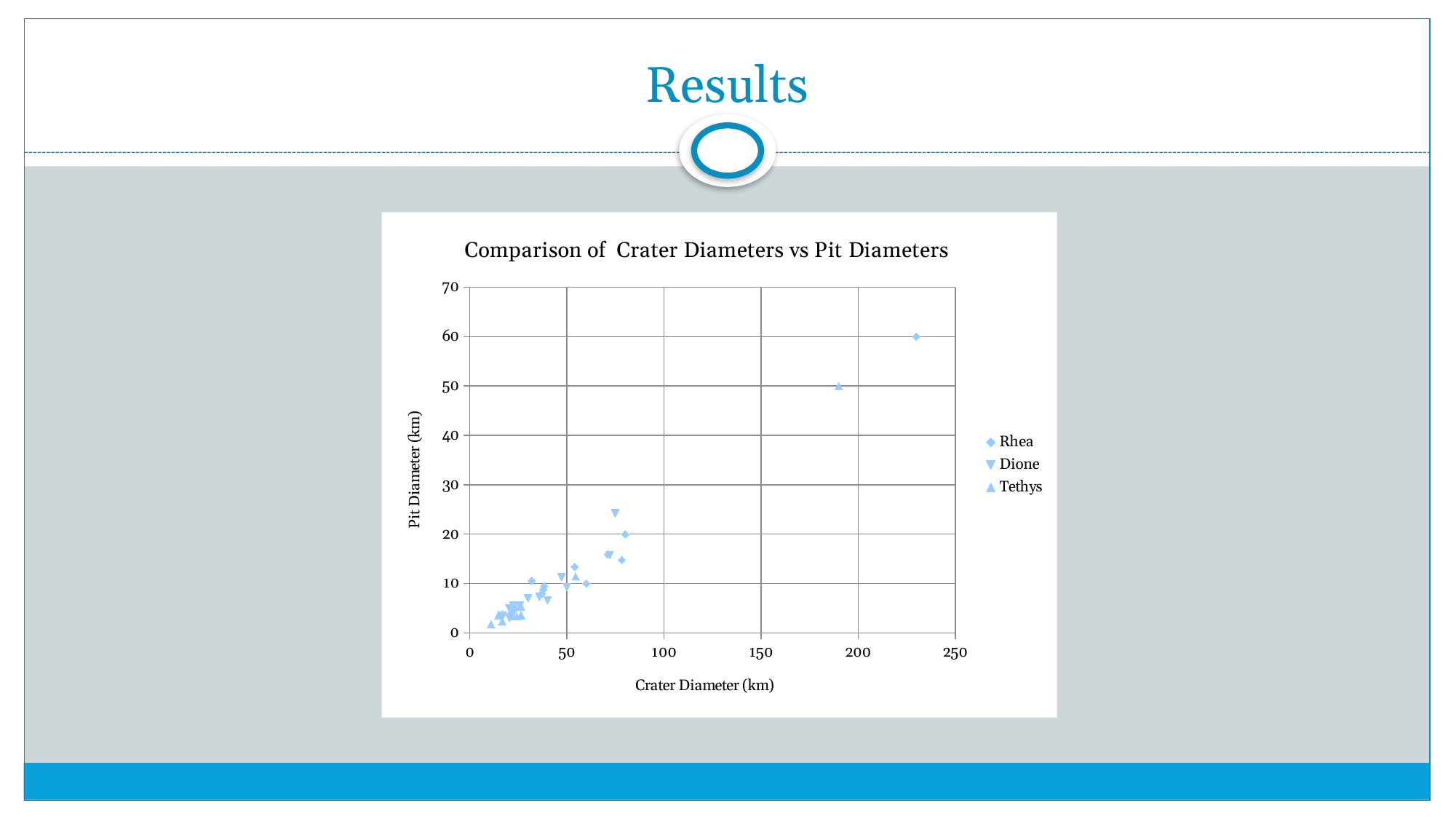

# Results

### Chart: Comparison of  Crater Diameters vs Pit Diameters

| Category |  |  |  |
|---|---|---|---|